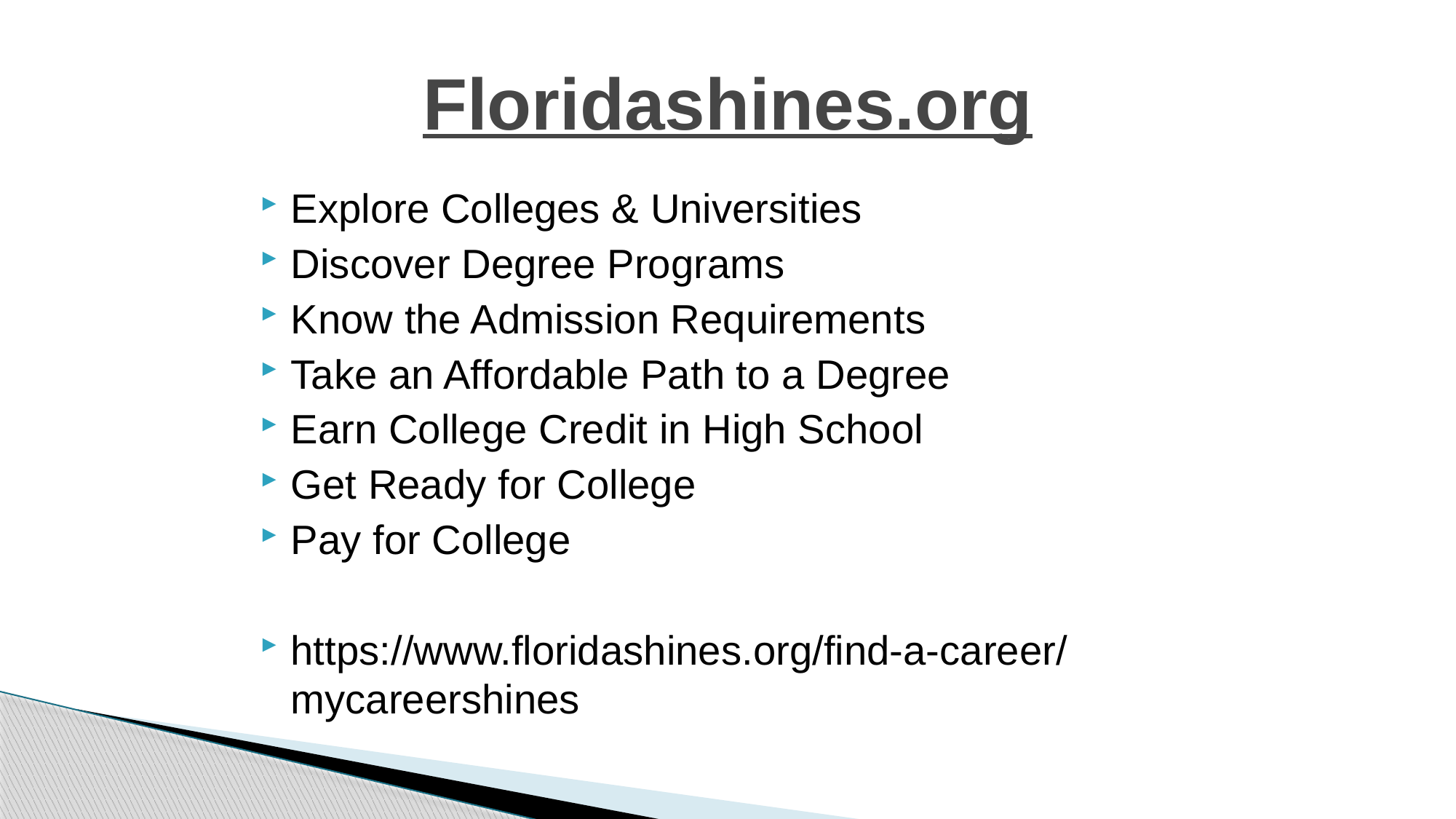

# Floridashines.org
Explore Colleges & Universities
Discover Degree Programs
Know the Admission Requirements
Take an Affordable Path to a Degree
Earn College Credit in High School
Get Ready for College
Pay for College

https://www.floridashines.org/find-a-career/mycareershines